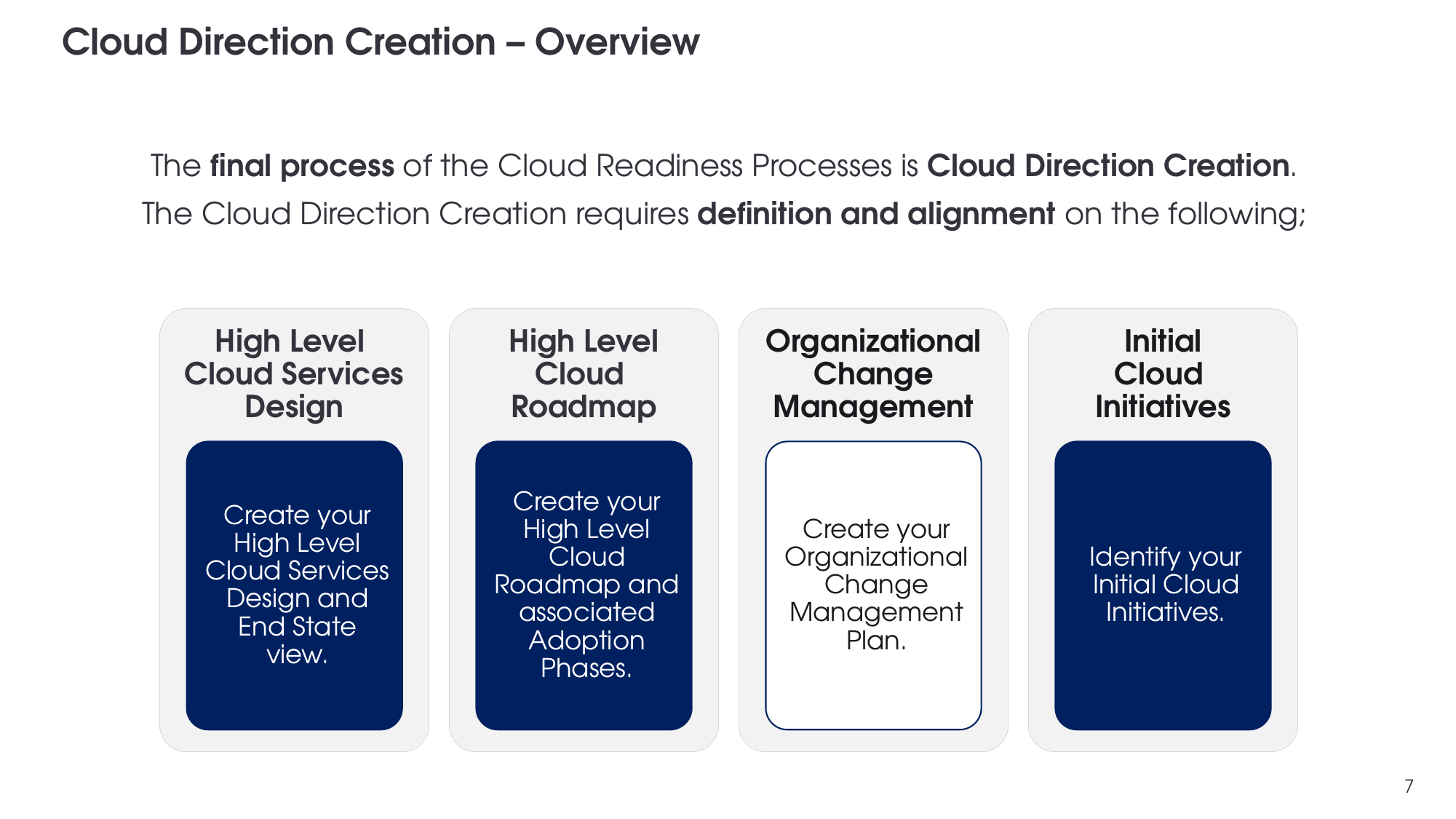

# Cloud Direction Creation – Overview
The final process of the Cloud Readiness Processes is Cloud Direction Creation.
The Cloud Direction Creation requires definition and alignment on the following;
High Level
Cloud Services Design
Create your High Level Cloud Services Design and End State view.
High Level
Cloud
Roadmap
Create your High Level Cloud Roadmap and associated Adoption Phases.
Organizational Change Management
Create your Organizational Change Management Plan.
Initial
Cloud
Initiatives
Identify your Initial Cloud Initiatives.